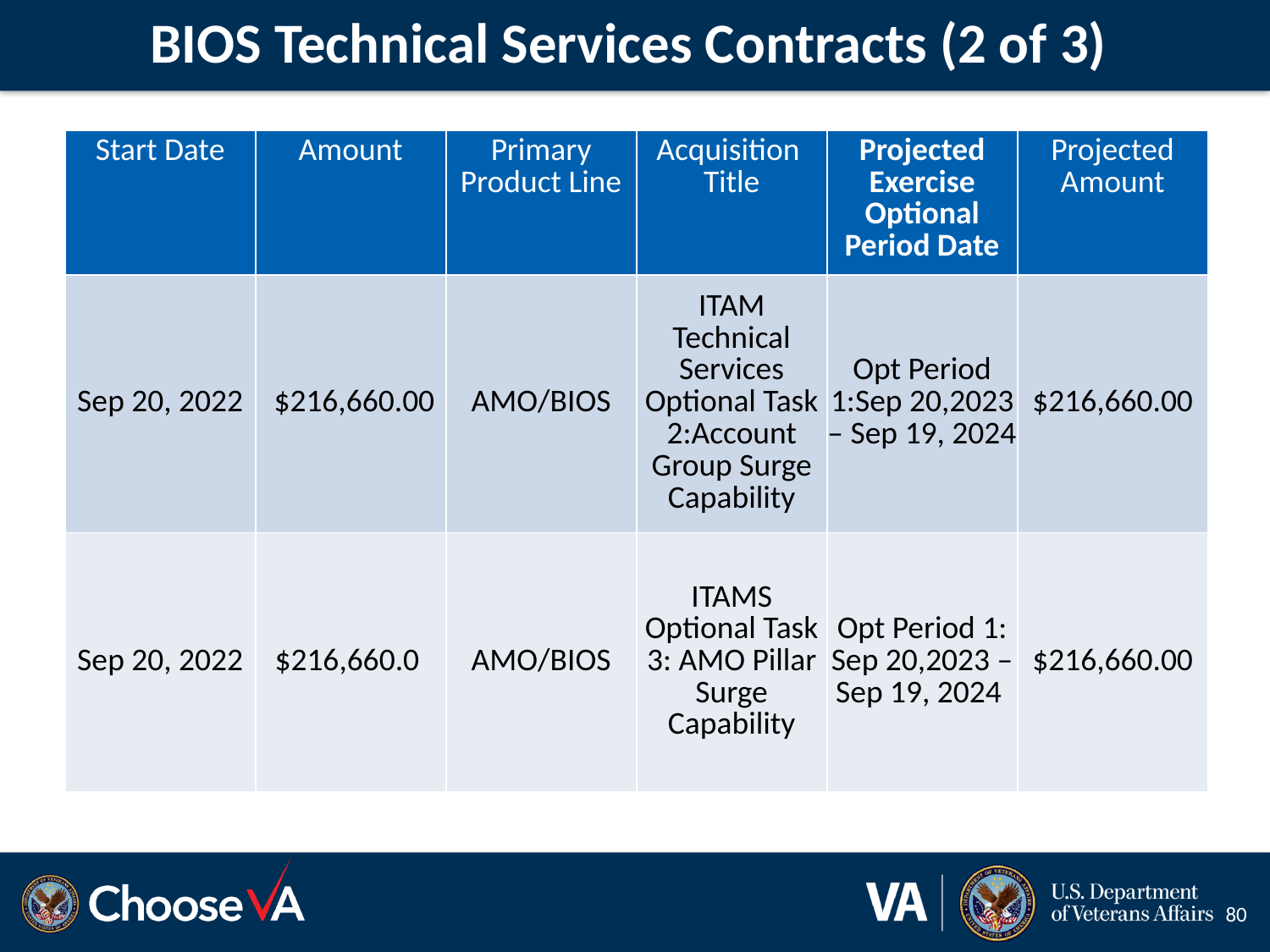

# BIOS Technical Services Contracts (2 of 3)
| Start Date | Amount | Primary Product Line | Acquisition Title | Projected Exercise Optional Period Date | Projected Amount |
| --- | --- | --- | --- | --- | --- |
| Sep 20, 2022 | $216,660.00 | AMO/BIOS | ITAM Technical Services Optional Task 2:Account Group Surge Capability | Opt Period 1:Sep 20,2023 – Sep 19, 2024 | $216,660.00 |
| Sep 20, 2022 | $216,660.0 | AMO/BIOS | ITAMS Optional Task 3: AMO Pillar Surge Capability | Opt Period 1: Sep 20,2023 – Sep 19, 2024 | $216,660.00 |
80